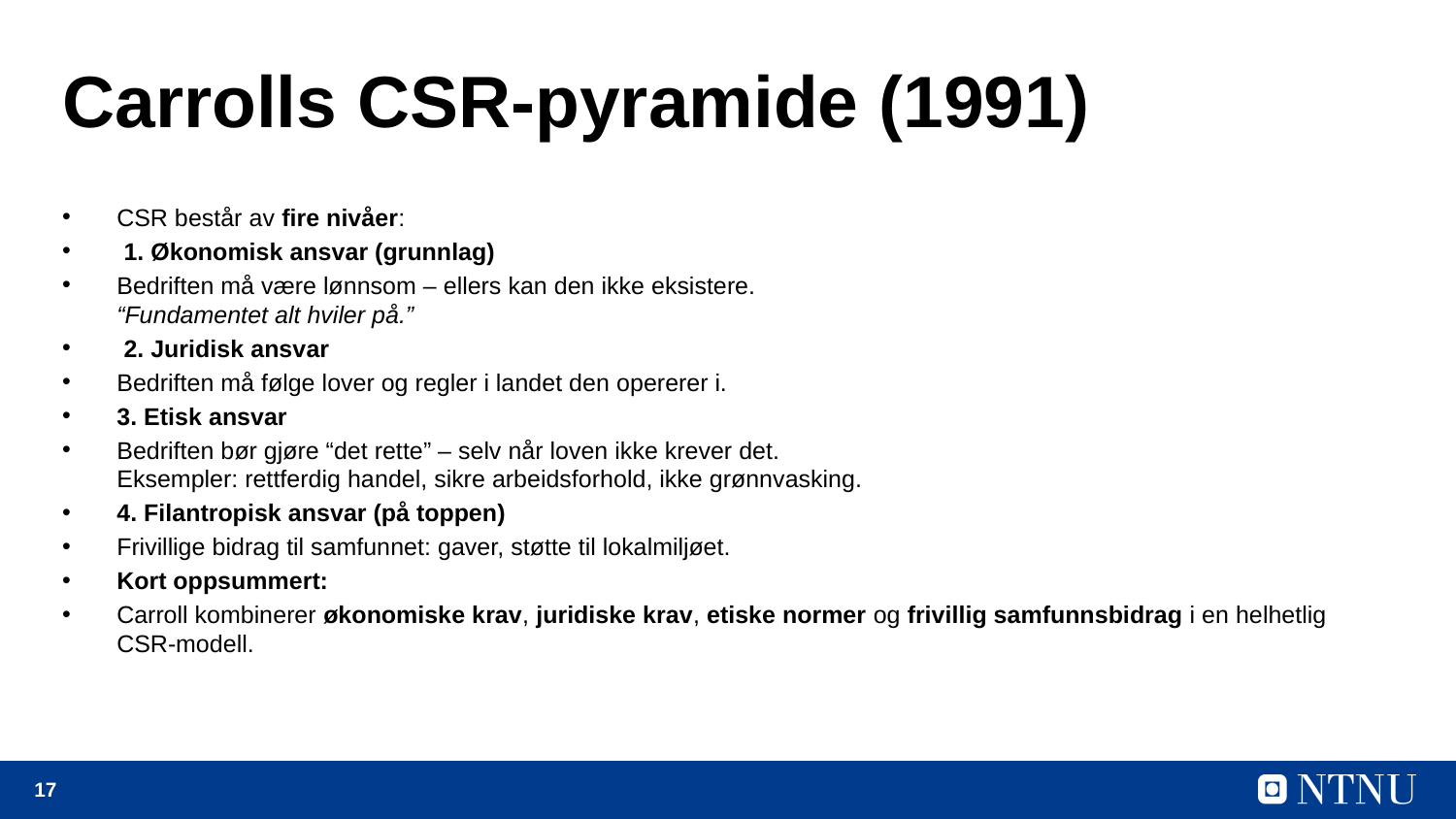

# Carrolls CSR-pyramide (1991)

CSR består av fire nivåer:
 1. Økonomisk ansvar (grunnlag)
Bedriften må være lønnsom – ellers kan den ikke eksistere.
“Fundamentet alt hviler på.”
 2. Juridisk ansvar
Bedriften må følge lover og regler i landet den opererer i.
3. Etisk ansvar
Bedriften bør gjøre “det rette” – selv når loven ikke krever det.
Eksempler: rettferdig handel, sikre arbeidsforhold, ikke grønnvasking.
4. Filantropisk ansvar (på toppen)
Frivillige bidrag til samfunnet: gaver, støtte til lokalmiljøet.
Kort oppsummert:
Carroll kombinerer økonomiske krav, juridiske krav, etiske normer og frivillig samfunnsbidrag i en helhetlig CSR-modell.